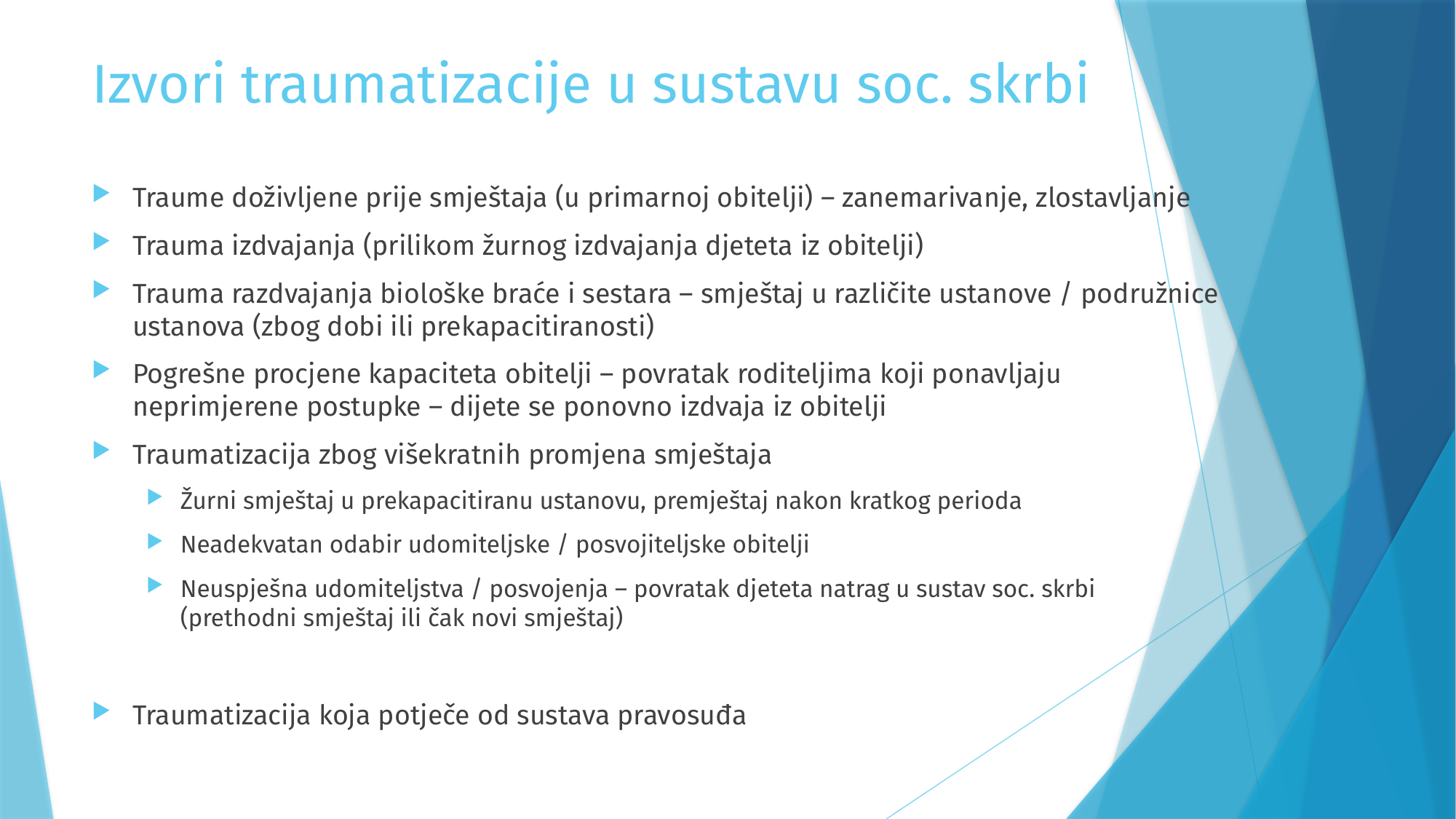

# Izvori traumatizacije u sustavu soc. skrbi
Traume doživljene prije smještaja (u primarnoj obitelji) – zanemarivanje, zlostavljanje
Trauma izdvajanja (prilikom žurnog izdvajanja djeteta iz obitelji)
Trauma razdvajanja biološke braće i sestara – smještaj u različite ustanove / podružnice ustanova (zbog dobi ili prekapacitiranosti)
Pogrešne procjene kapaciteta obitelji – povratak roditeljima koji ponavljaju neprimjerene postupke – dijete se ponovno izdvaja iz obitelji
Traumatizacija zbog višekratnih promjena smještaja
Žurni smještaj u prekapacitiranu ustanovu, premještaj nakon kratkog perioda
Neadekvatan odabir udomiteljske / posvojiteljske obitelji
Neuspješna udomiteljstva / posvojenja – povratak djeteta natrag u sustav soc. skrbi  (prethodni smještaj ili čak novi smještaj)

Traumatizacija koja potječe od sustava pravosuđa